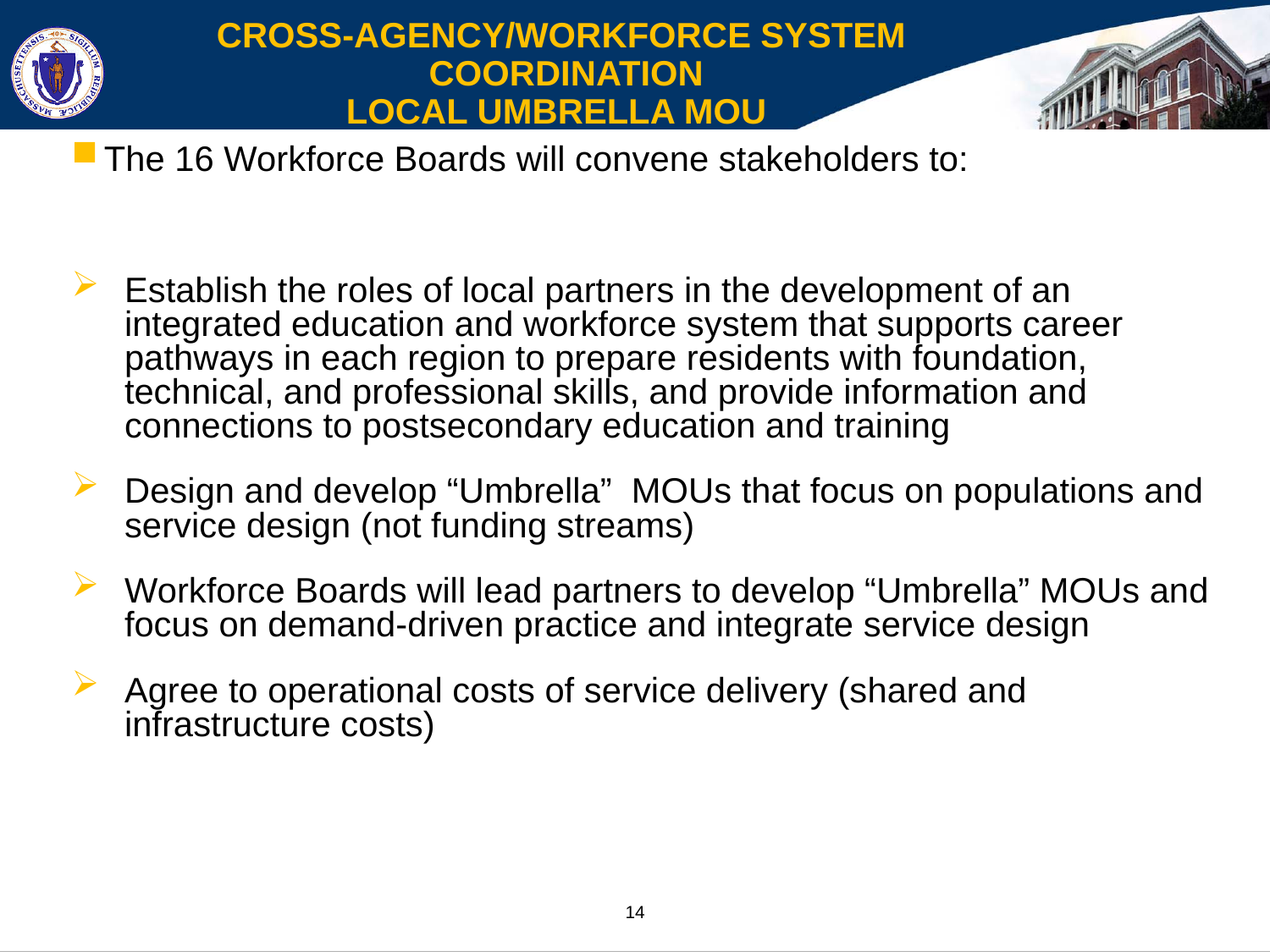

CROSS-AGENCY/WORKFORCE SYSTEM
COORDINATION
LOCAL UMBRELLA MOU
The 16 Workforce Boards will convene stakeholders to:

Establish the roles of local partners in the development of an integrated education and workforce system that supports career pathways in each region to prepare residents with foundation, technical, and professional skills, and provide information and connections to postsecondary education and training
Design and develop “Umbrella”  MOUs that focus on populations and service design (not funding streams)
Workforce Boards will lead partners to develop “Umbrella” MOUs and focus on demand-driven practice and integrate service design
Agree to operational costs of service delivery (shared and infrastructure costs)